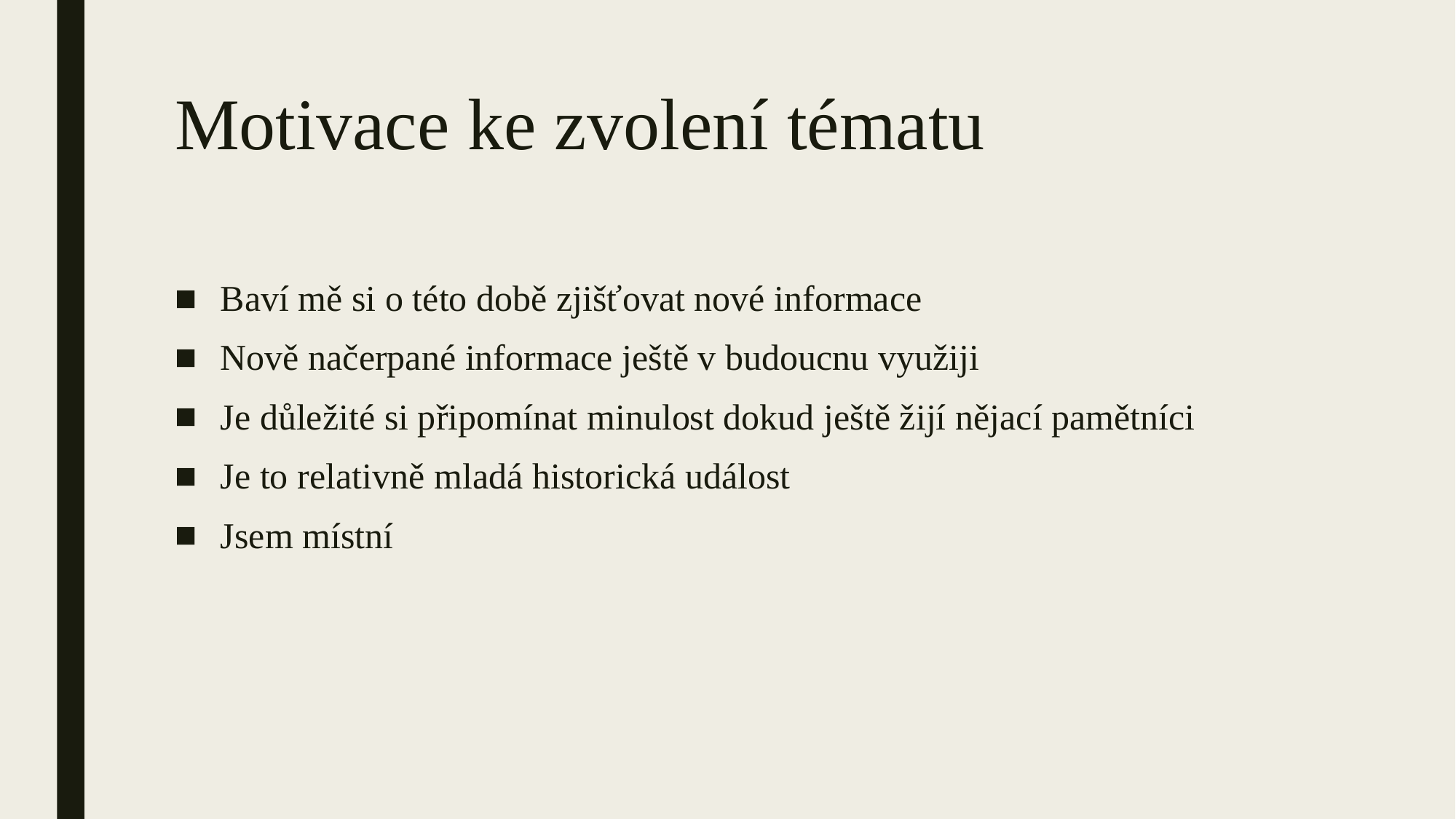

# Motivace ke zvolení tématu
Baví mě si o této době zjišťovat nové informace
Nově načerpané informace ještě v budoucnu využiji
Je důležité si připomínat minulost dokud ještě žijí nějací pamětníci
Je to relativně mladá historická událost
Jsem místní